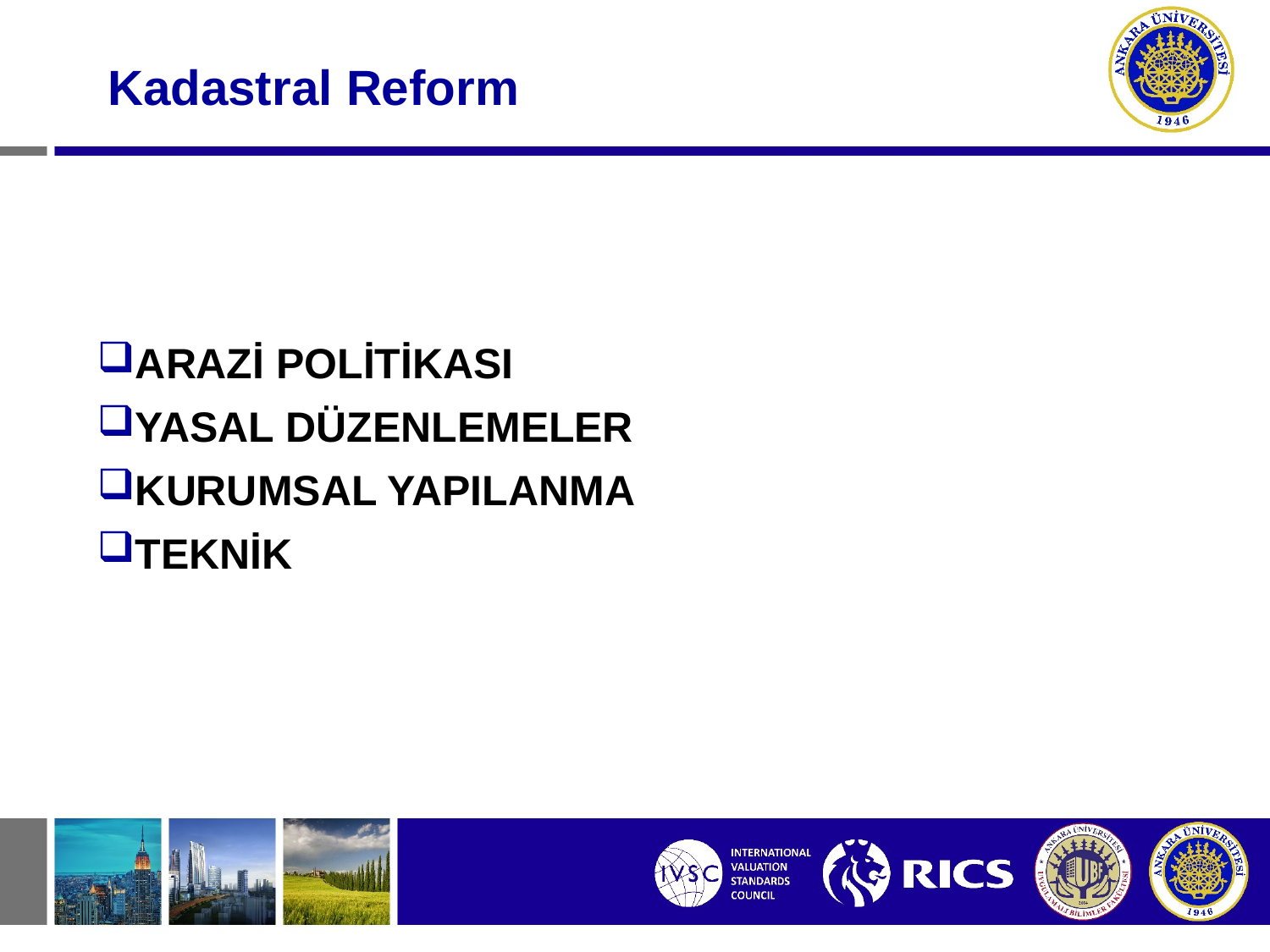

# Kadastral Reform
ARAZİ POLİTİKASI
YASAL DÜZENLEMELER
KURUMSAL YAPILANMA
TEKNİK